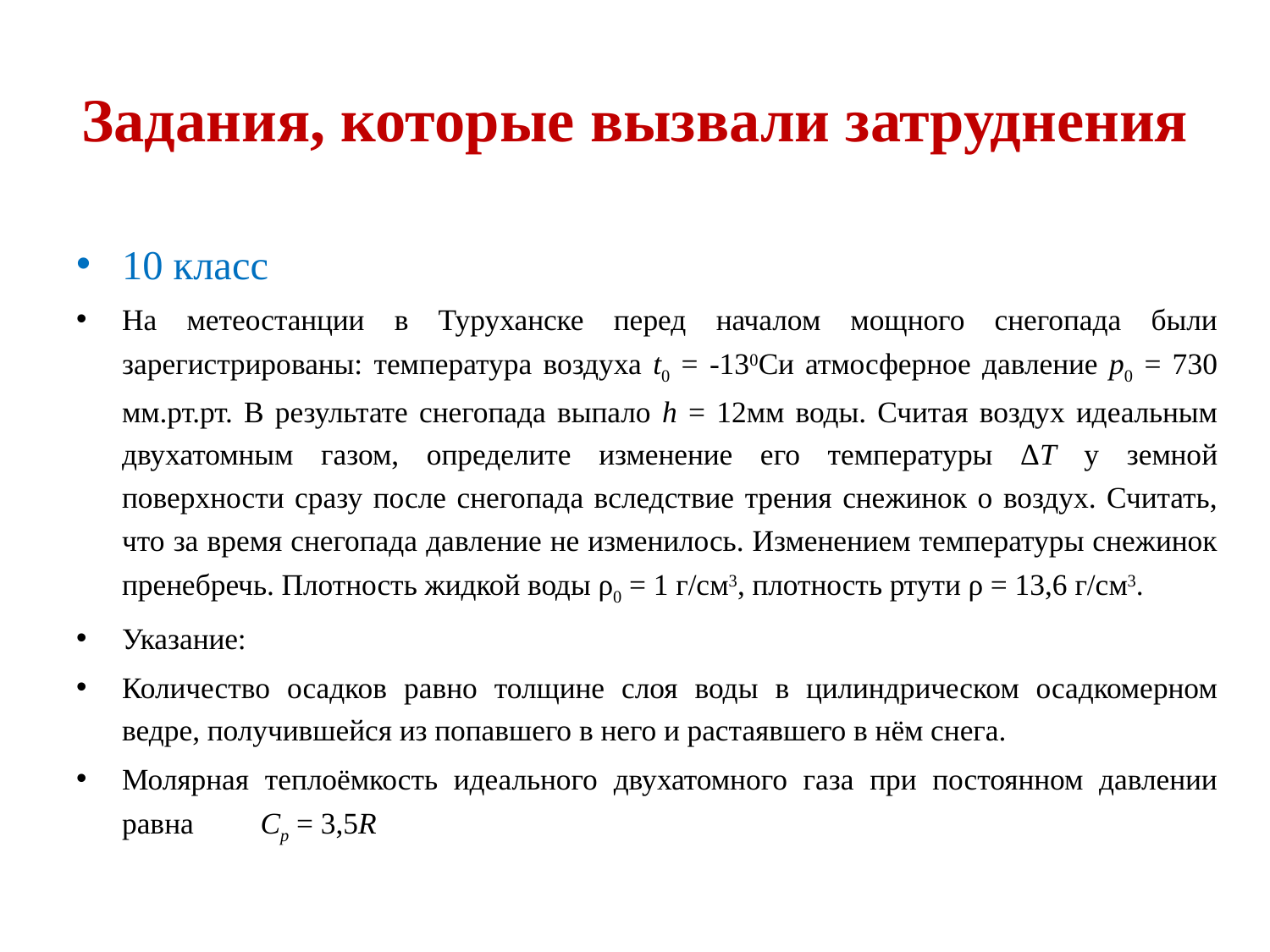

# Задания, которые вызвали затруднения
10 класс
На метеостанции в Туруханске перед началом мощного снегопада были зарегистрированы: температура воздуха t0 = -130Cи атмосферное давление p0 = 730 мм.рт.рт. В результате снегопада выпало h = 12мм воды. Считая воздух идеальным двухатомным газом, определите изменение его температуры ΔТ у земной поверхности сразу после снегопада вследствие трения снежинок о воздух. Считать, что за время снегопада давление не изменилось. Изменением температуры снежинок пренебречь. Плотность жидкой воды ρ0 = 1 г/см3, плотность ртути ρ = 13,6 г/см3.
Указание:
Количество осадков равно толщине слоя воды в цилиндрическом осадкомерном ведре, получившейся из попавшего в него и растаявшего в нём снега.
Молярная теплоёмкость идеального двухатомного газа при постоянном давлении равна         Cp = 3,5R